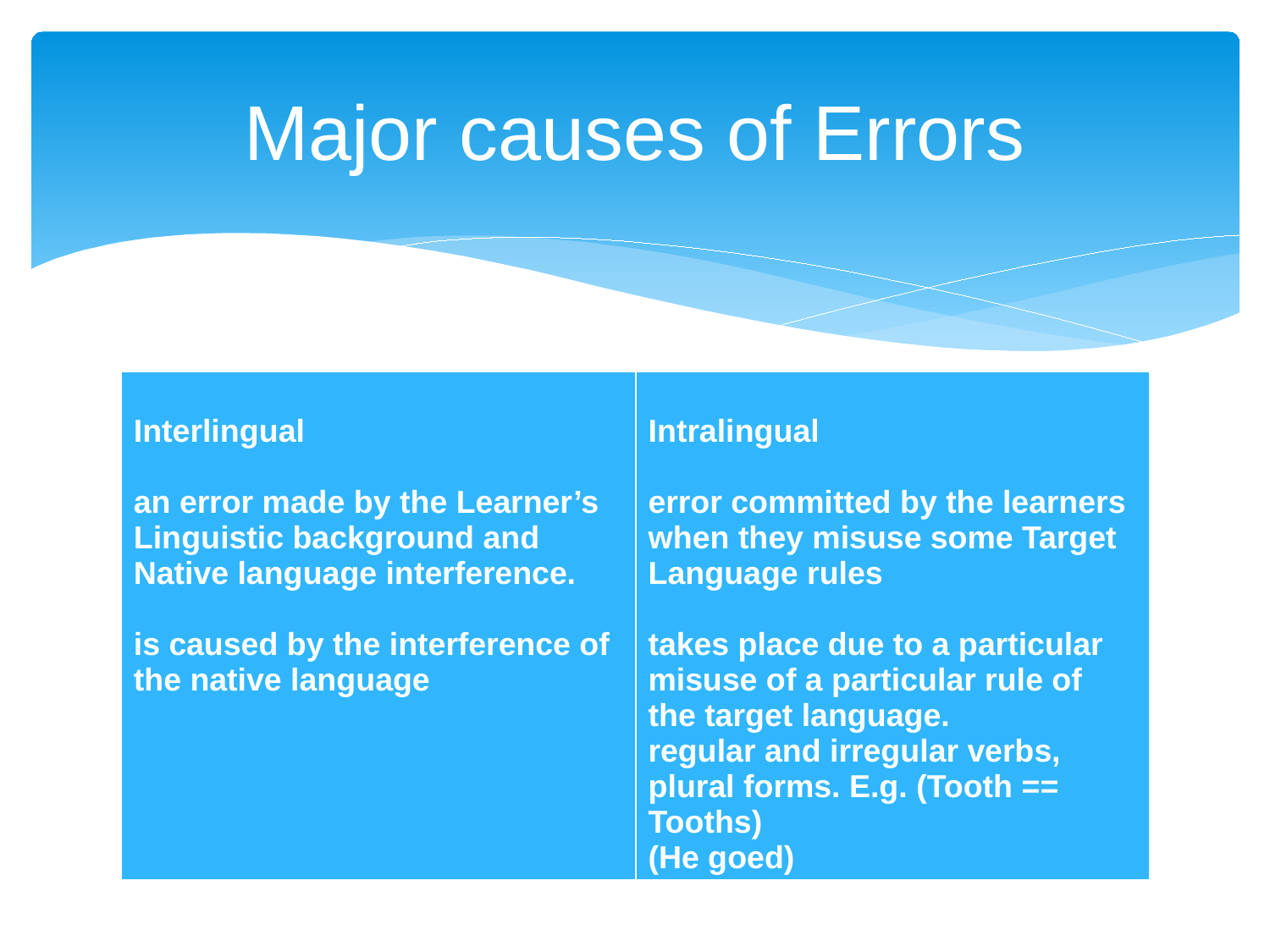

# Major causes of Errors
| Interlingual an error made by the Learner’s Linguistic background and Native language interference. is caused by the interference of the native language | Intralingual error committed by the learners when they misuse some Target Language rules takes place due to a particular misuse of a particular rule of the target language. regular and irregular verbs, plural forms. E.g. (Tooth == Tooths) (He goed) |
| --- | --- |